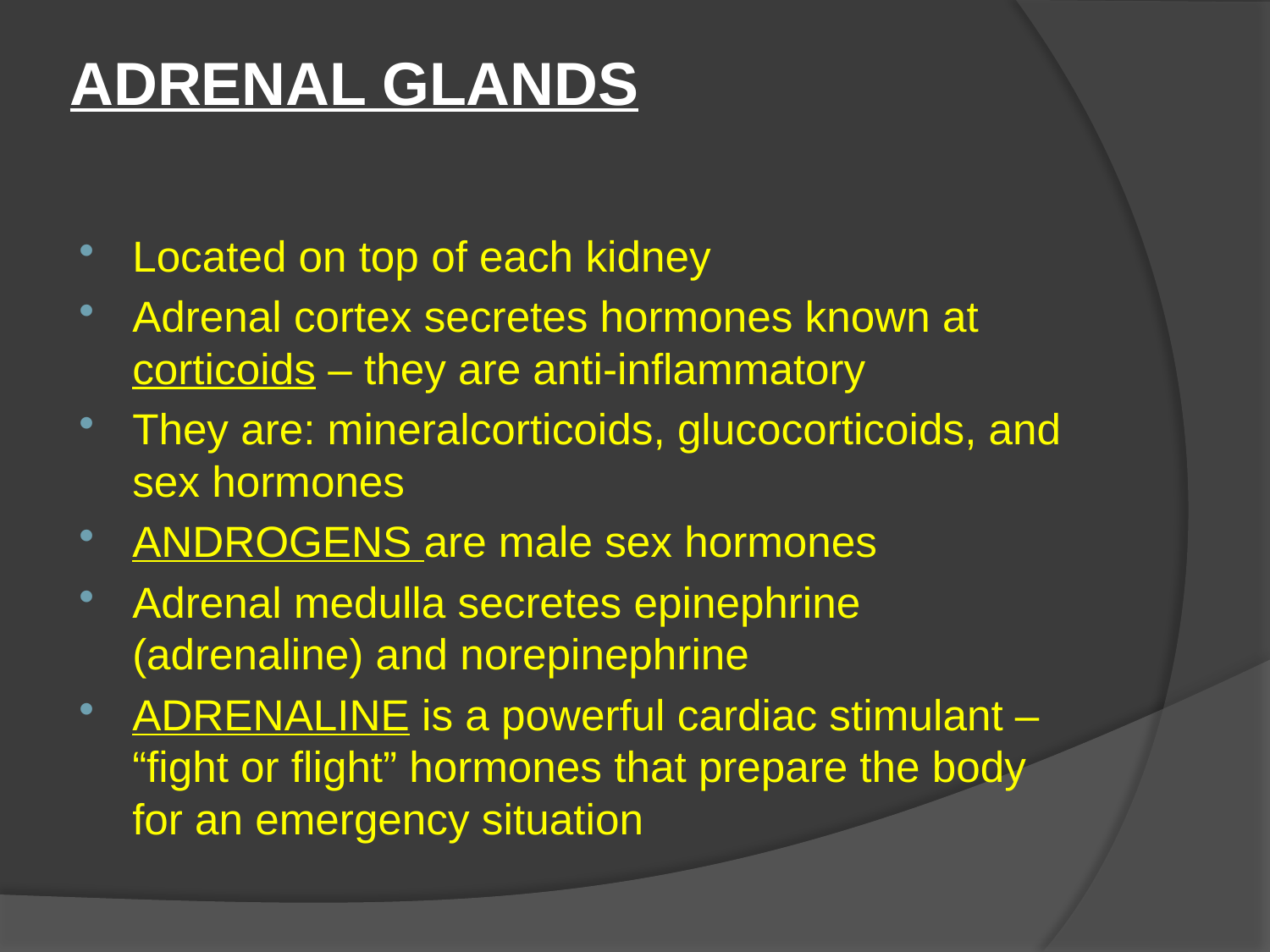

# ADRENAL GLANDS
Located on top of each kidney
Adrenal cortex secretes hormones known at corticoids – they are anti-inflammatory
They are: mineralcorticoids, glucocorticoids, and sex hormones
ANDROGENS are male sex hormones
Adrenal medulla secretes epinephrine (adrenaline) and norepinephrine
ADRENALINE is a powerful cardiac stimulant – “fight or flight” hormones that prepare the body for an emergency situation